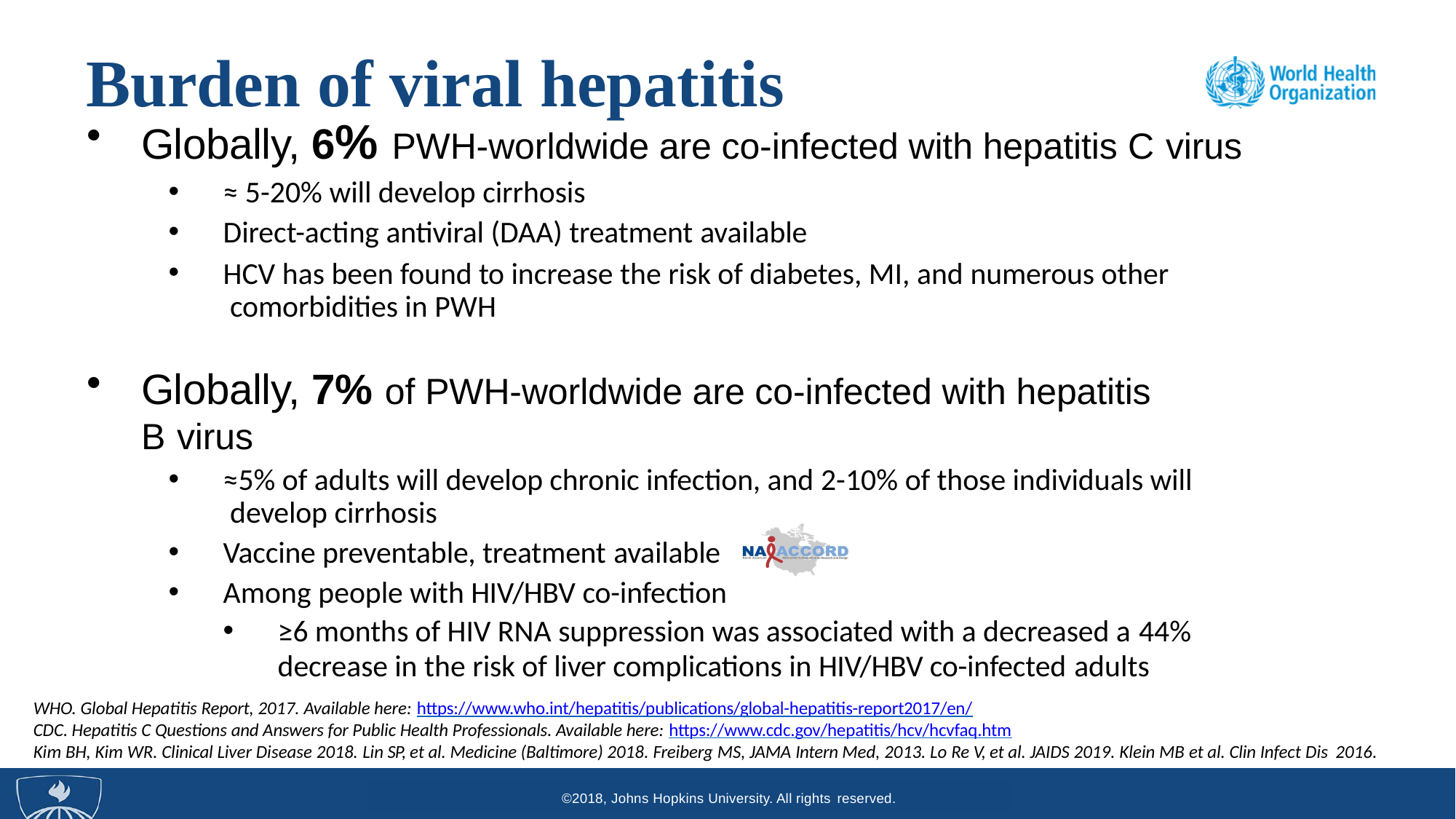

# Burden of viral hepatitis

Globally, 6% PWH-worldwide are co-infected with hepatitis C virus
≈ 5-20% will develop cirrhosis
Direct-acting antiviral (DAA) treatment available
HCV has been found to increase the risk of diabetes, MI, and numerous other  comorbidities in PWH

Globally, 7% of PWH-worldwide are co-infected with hepatitis B virus
≈5% of adults will develop chronic infection, and 2-10% of those individuals will  develop cirrhosis
Vaccine preventable, treatment available
Among people with HIV/HBV co-infection
≥6 months of HIV RNA suppression was associated with a decreased a 44%
decrease in the risk of liver complications in HIV/HBV co-infected adults

WHO. Global Hepatitis Report, 2017. Available here: https://www.who.int/hepatitis/publications/global-hepatitis-report2017/en/
CDC. Hepatitis C Questions and Answers for Public Health Professionals. Available here: https://www.cdc.gov/hepatitis/hcv/hcvfaq.htm
Kim BH, Kim WR. Clinical Liver Disease 2018. Lin SP, et al. Medicine (Baltimore) 2018. Freiberg MS, JAMA Intern Med, 2013. Lo Re V, et al. JAIDS 2019. Klein MB et al. Clin Infect Dis 2016.

@2019, Johns Hopkins University. All rights reserved.
©2018, Johns Hopkins University. All rights reserved.